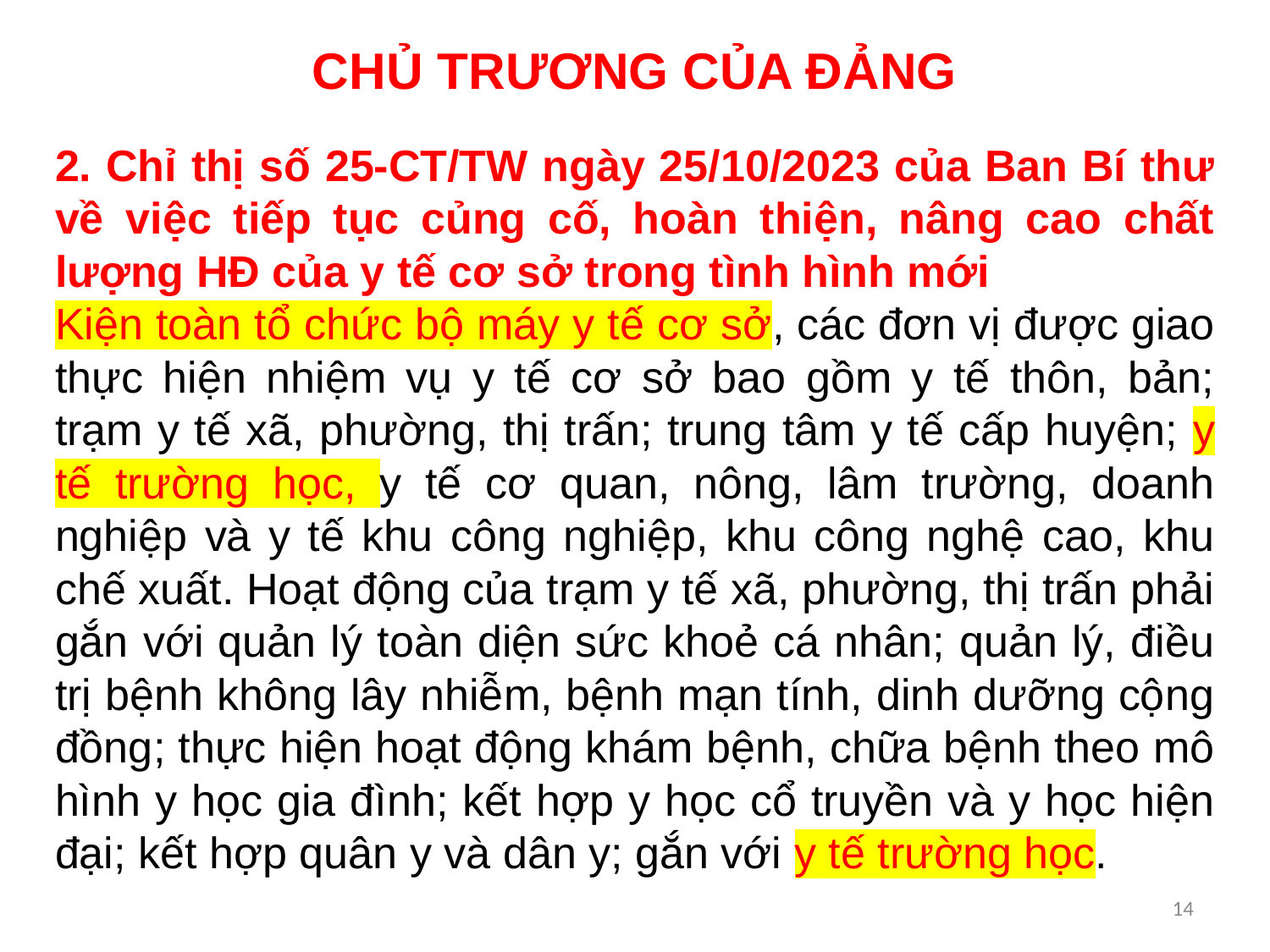

# CHỦ TRƯƠNG CỦA ĐẢNG
2. Chỉ thị số 25-CT/TW ngày 25/10/2023 của Ban Bí thư về việc tiếp tục củng cố, hoàn thiện, nâng cao chất lượng HĐ của y tế cơ sở trong tình hình mới
Kiện toàn tổ chức bộ máy y tế cơ sở, các đơn vị được giao thực hiện nhiệm vụ y tế cơ sở bao gồm y tế thôn, bản; trạm y tế xã, phường, thị trấn; trung tâm y tế cấp huyện; y tế trường học, y tế cơ quan, nông, lâm trường, doanh nghiệp và y tế khu công nghiệp, khu công nghệ cao, khu chế xuất. Hoạt động của trạm y tế xã, phường, thị trấn phải gắn với quản lý toàn diện sức khoẻ cá nhân; quản lý, điều trị bệnh không lây nhiễm, bệnh mạn tính, dinh dưỡng cộng đồng; thực hiện hoạt động khám bệnh, chữa bệnh theo mô hình y học gia đình; kết hợp y học cổ truyền và y học hiện đại; kết hợp quân y và dân y; gắn với y tế trường học.

14